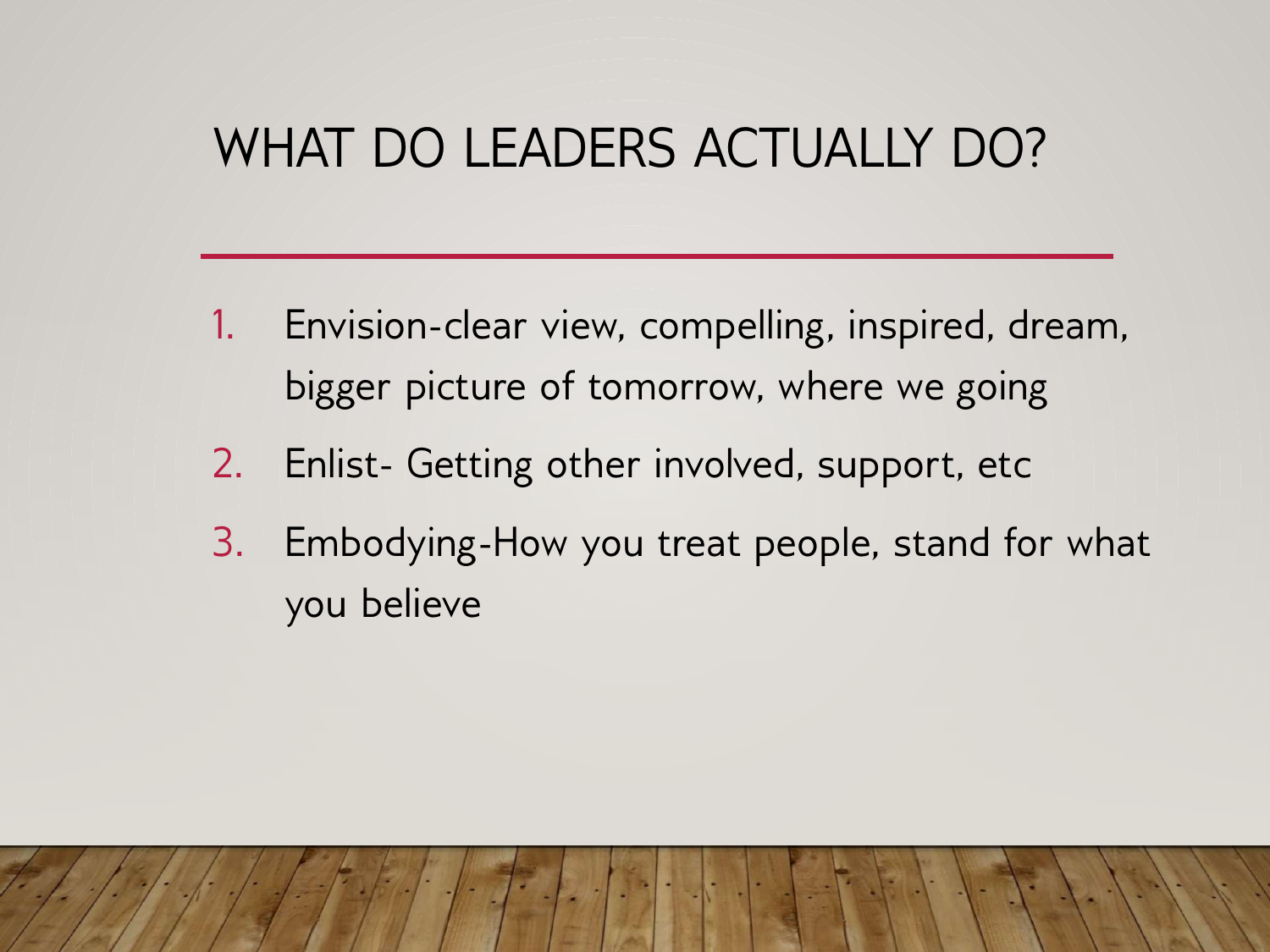

# What do Leaders actually do?
Envision-clear view, compelling, inspired, dream, bigger picture of tomorrow, where we going
Enlist- Getting other involved, support, etc
Embodying-How you treat people, stand for what you believe